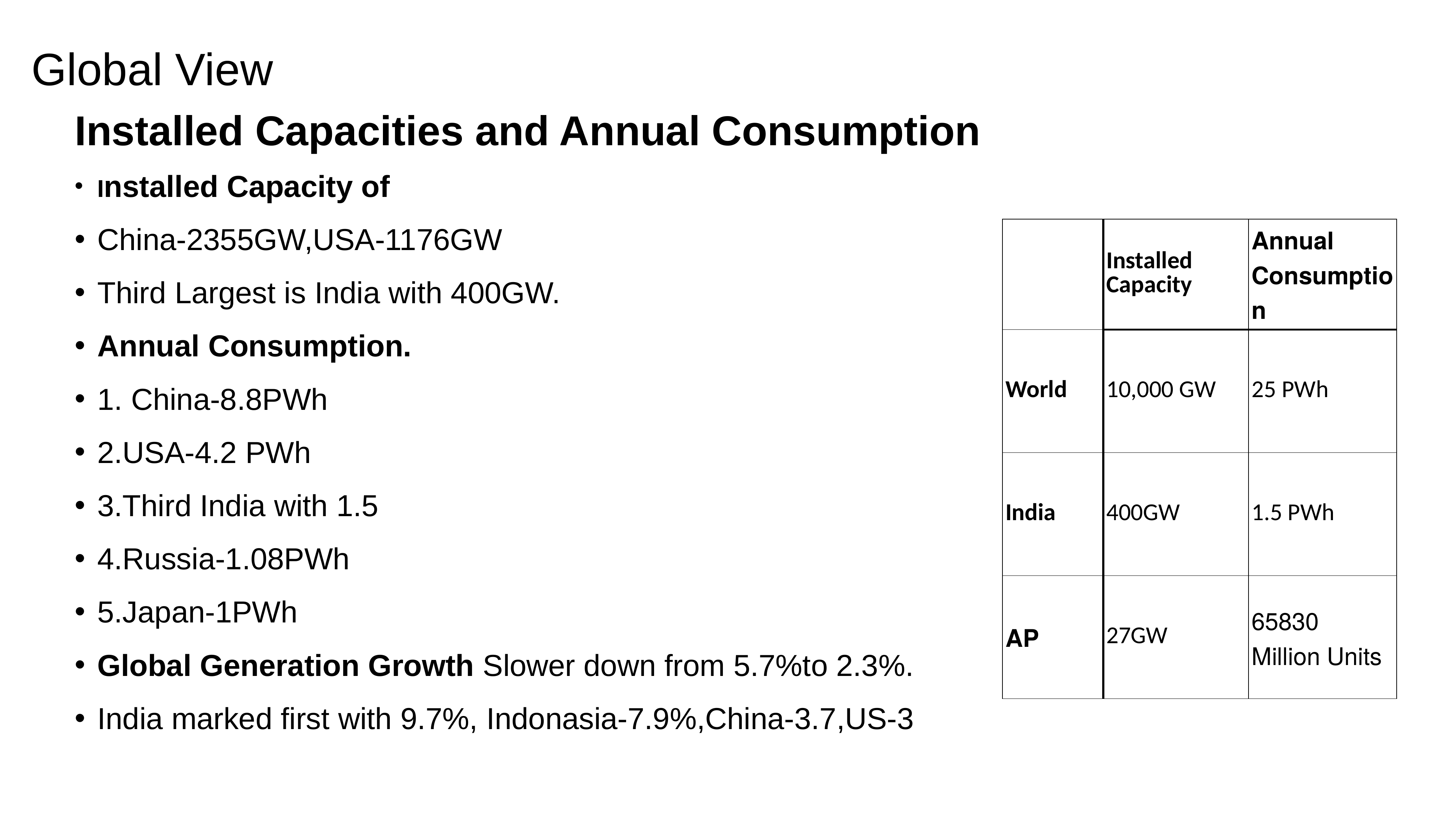

# Global View
Installed Capacities and Annual Consumption
Installed Capacity of
China-2355GW,USA-1176GW
Third Largest is India with 400GW.
Annual Consumption.
1. China-8.8PWh
2.USA-4.2 PWh
3.Third India with 1.5
4.Russia-1.08PWh
5.Japan-1PWh
Global Generation Growth Slower down from 5.7%to 2.3%.
India marked first with 9.7%, Indonasia-7.9%,China-3.7,US-3
|  | Installed Capacity | Annual Consumption |
| --- | --- | --- |
| World | 10,000 GW | 25 PWh |
| India | 400GW | 1.5 PWh |
| AP | 27GW | 65830 Million Units |